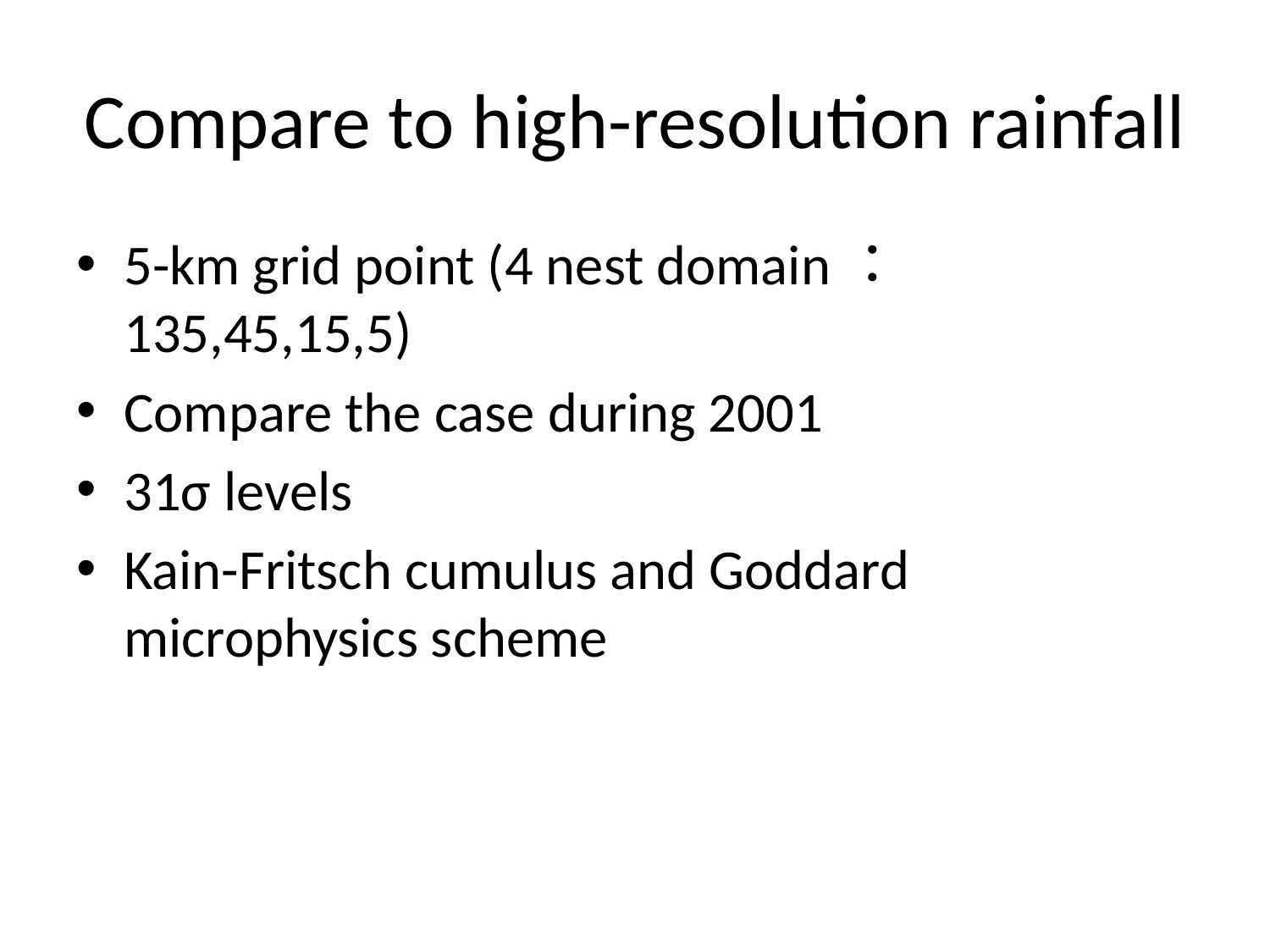

# Compare to high-resolution rainfall
5-km grid point (4 nest domain：135,45,15,5)
Compare the case during 2001
31σ levels
Kain-Fritsch cumulus and Goddard　microphysics scheme